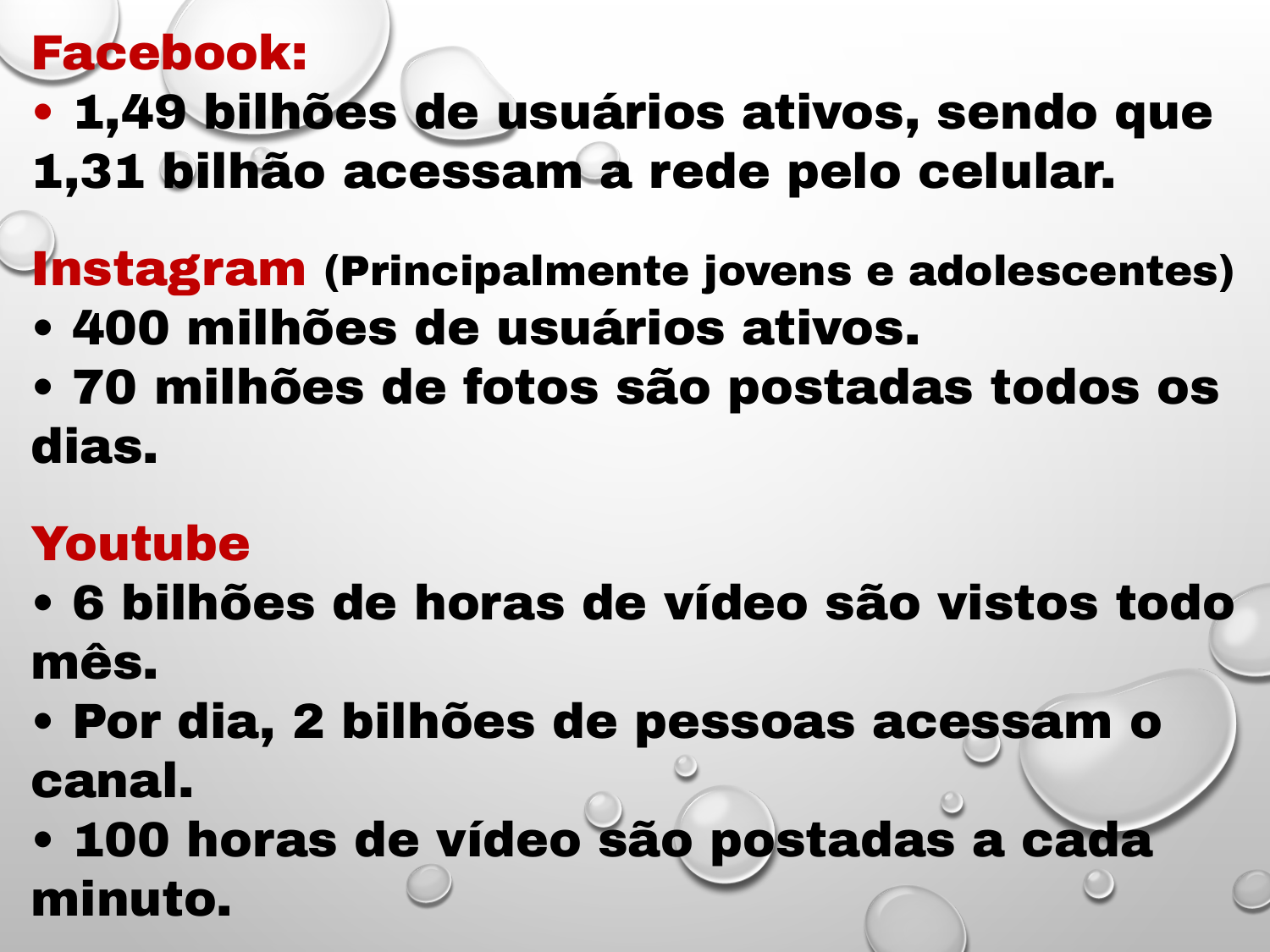

Facebook:
• 1,49 bilhões de usuários ativos, sendo que 1,31 bilhão acessam a rede pelo celular.

Instagram (Principalmente jovens e adolescentes)
• 400 milhões de usuários ativos.
• 70 milhões de fotos são postadas todos os dias.

Youtube
• 6 bilhões de horas de vídeo são vistos todo mês.
• Por dia, 2 bilhões de pessoas acessam o canal.
• 100 horas de vídeo são postadas a cada minuto.